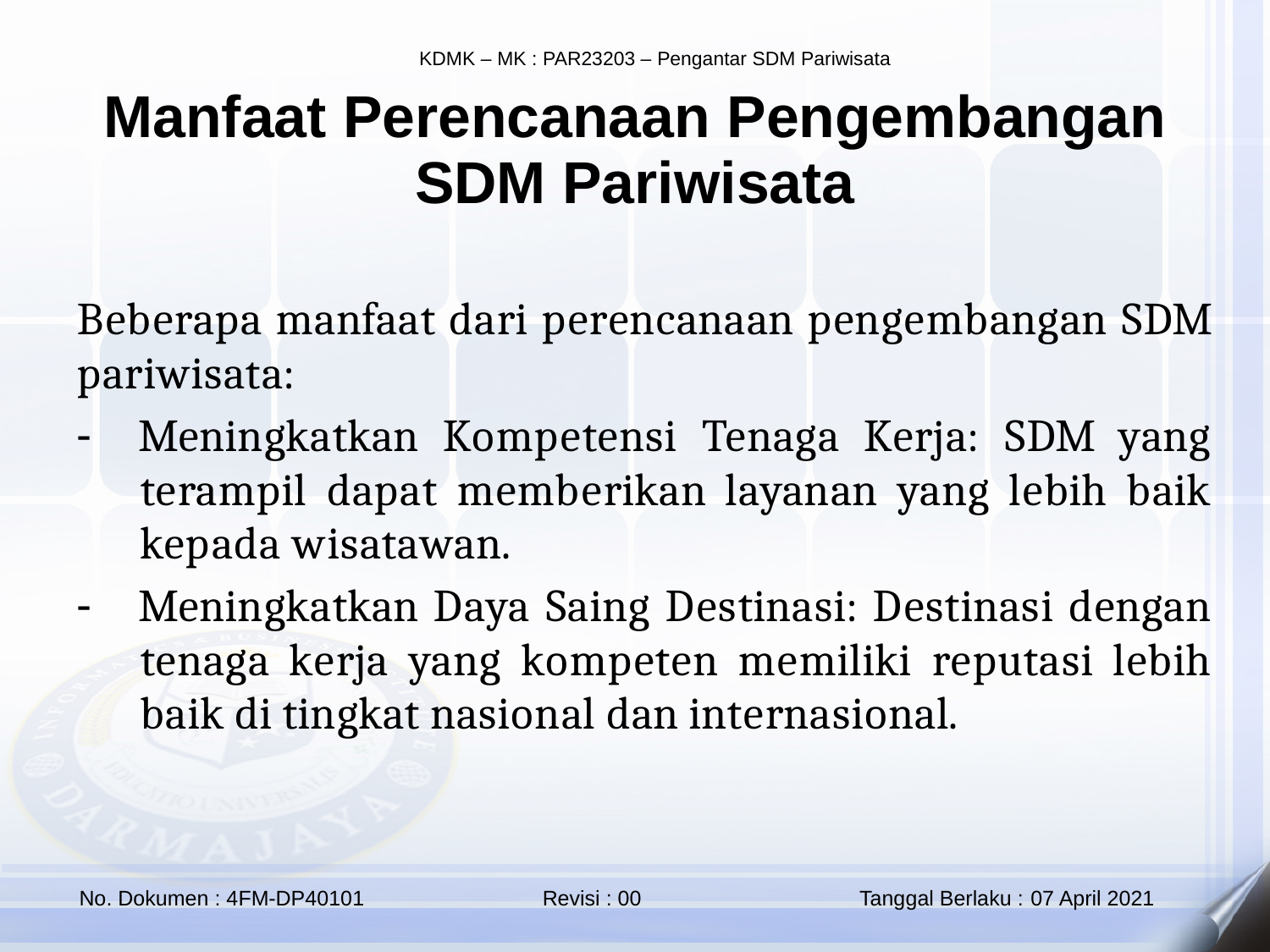

Manfaat Perencanaan Pengembangan SDM Pariwisata

Beberapa manfaat dari perencanaan pengembangan SDM pariwisata:
Meningkatkan Kompetensi Tenaga Kerja: SDM yang terampil dapat memberikan layanan yang lebih baik kepada wisatawan.
Meningkatkan Daya Saing Destinasi: Destinasi dengan tenaga kerja yang kompeten memiliki reputasi lebih baik di tingkat nasional dan internasional.